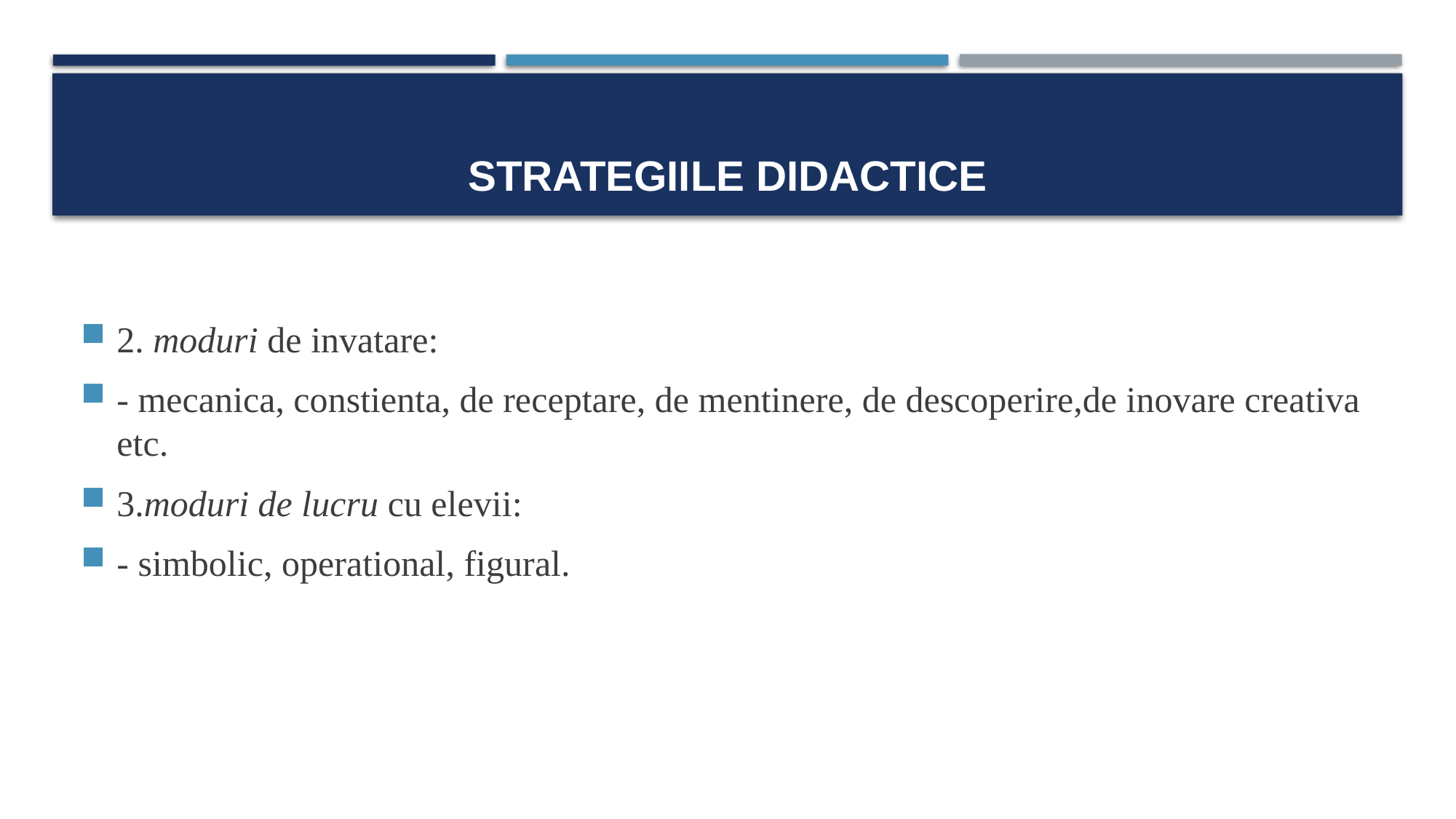

# STRATEGIILE DIDACTICE
2. moduri de invatare:
- mecanica, constienta, de receptare, de mentinere, de descoperire,de inovare creativa etc.
3.moduri de lucru cu elevii:
- simbolic, operational, figural.